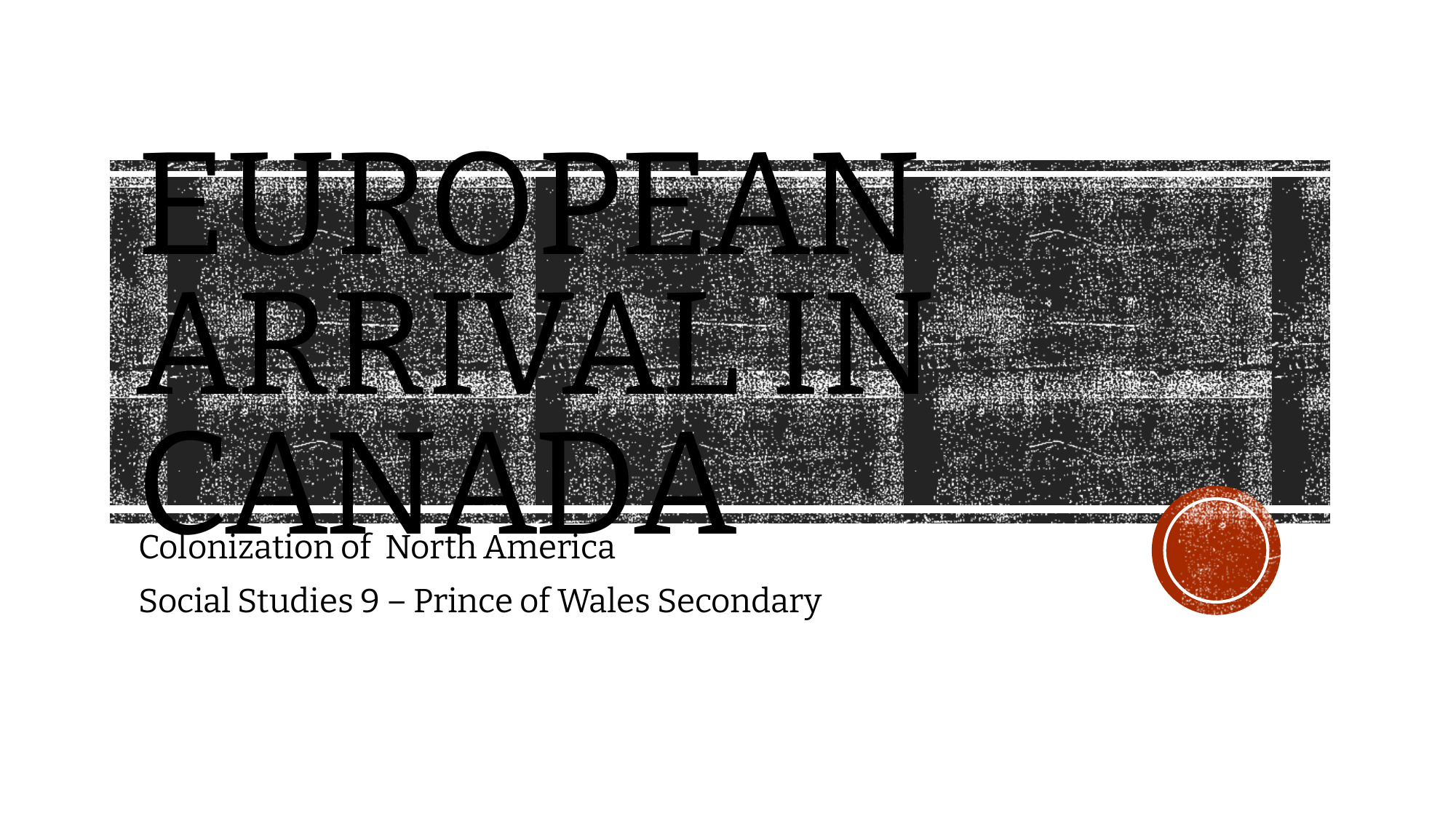

# European arrival in canada
Colonization of  North America
Social Studies 9 – Prince of Wales Secondary